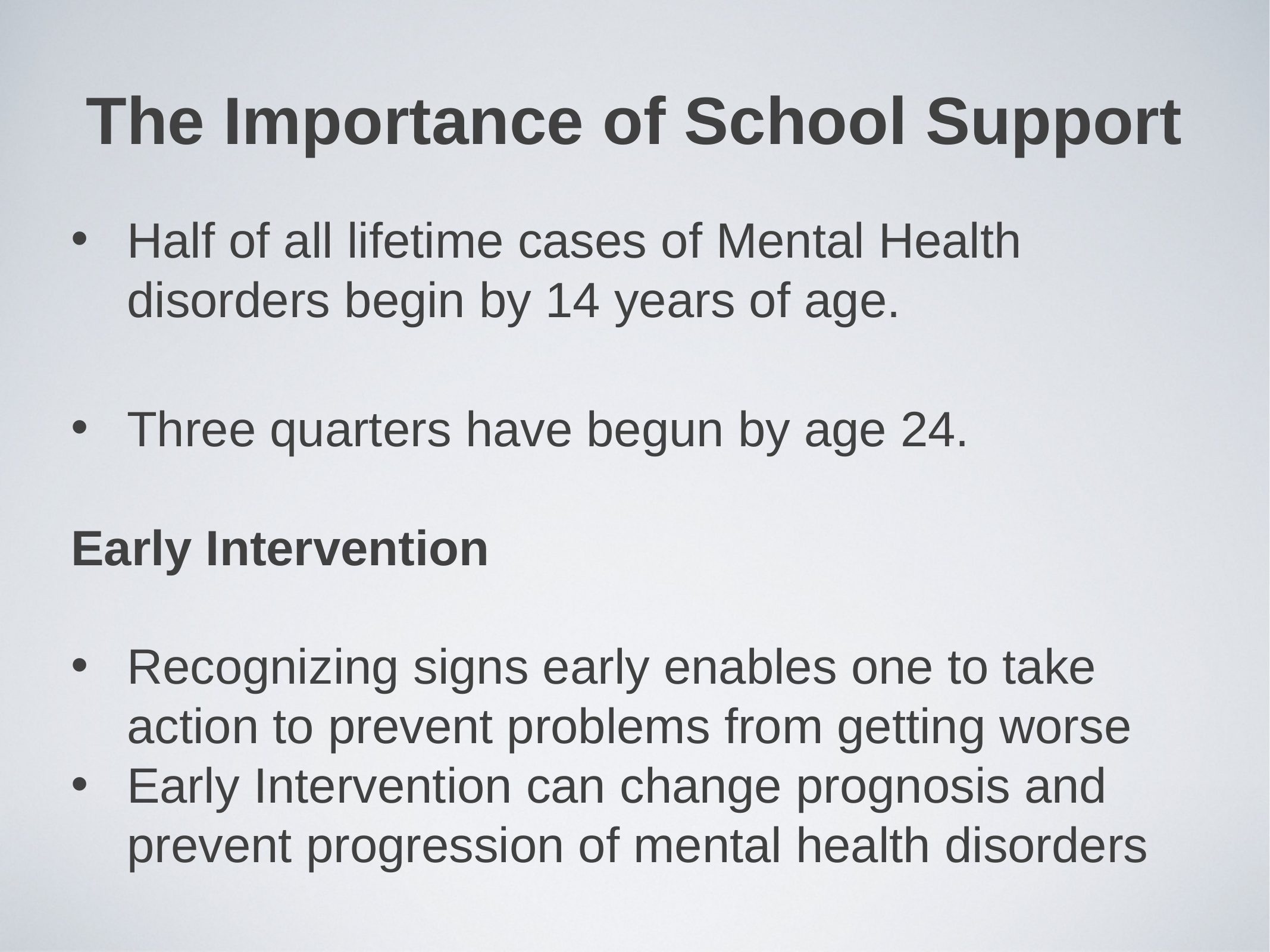

# The Importance of School Support
Half of all lifetime cases of Mental Health disorders begin by 14 years of age.

Three quarters have begun by age 24.

Early Intervention

Recognizing signs early enables one to take action to prevent problems from getting worse
Early Intervention can change prognosis and  prevent progression of mental health disorders